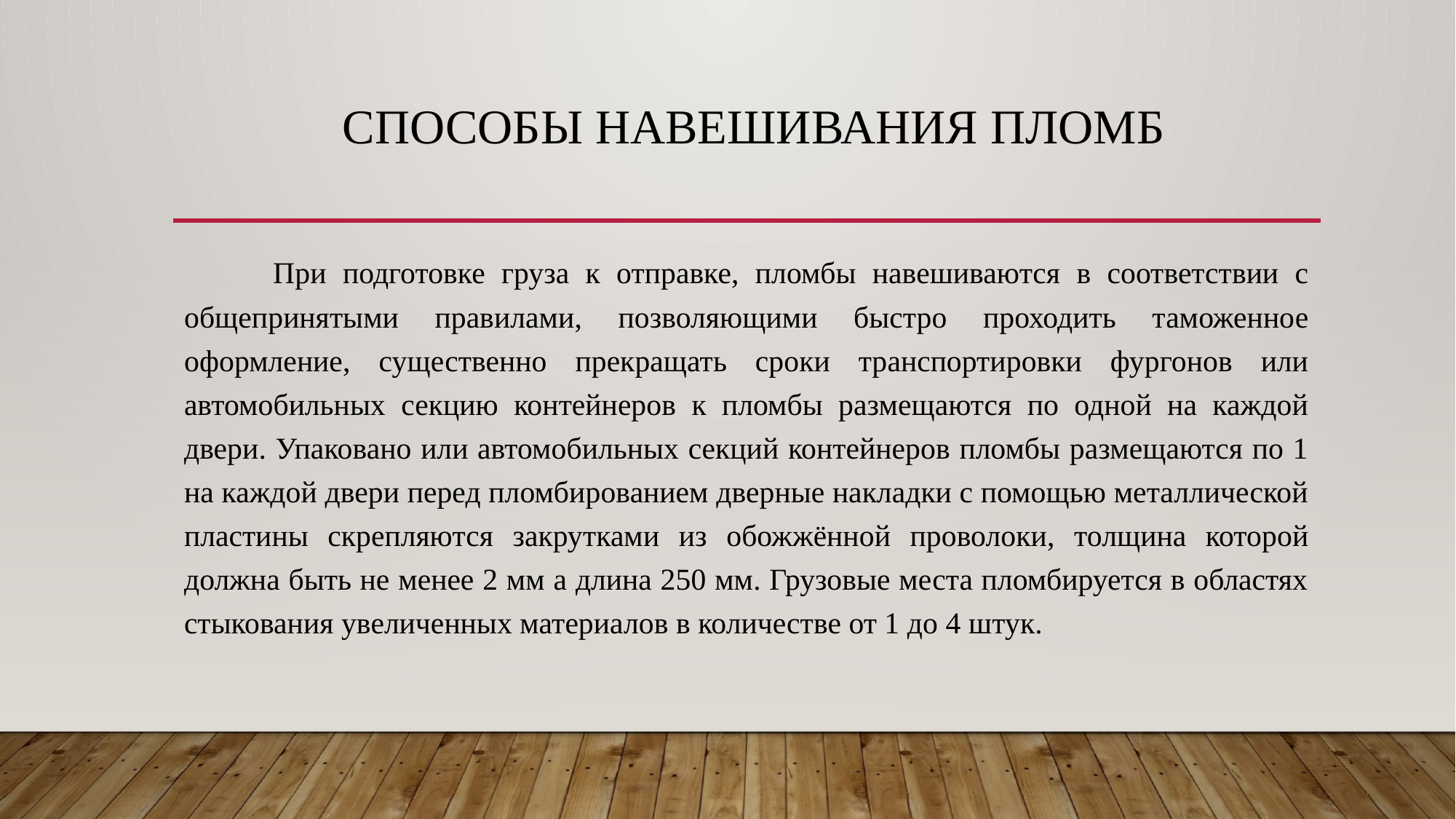

# Способы навешивания пломб
     При подготовке груза к отправке, пломбы навешиваются в соответствии с общепринятыми правилами, позволяющими быстро проходить таможенное оформление, существенно прекращать сроки транспортировки фургонов или автомобильных секцию контейнеров к пломбы размещаются по одной на каждой двери. Упаковано или автомобильных секций контейнеров пломбы размещаются по 1 на каждой двери перед пломбированием дверные накладки с помощью металлической пластины скрепляются закрутками из обожжённой проволоки, толщина которой должна быть не менее 2 мм а длина 250 мм. Грузовые места пломбируется в областях стыкования увеличенных материалов в количестве от 1 до 4 штук.